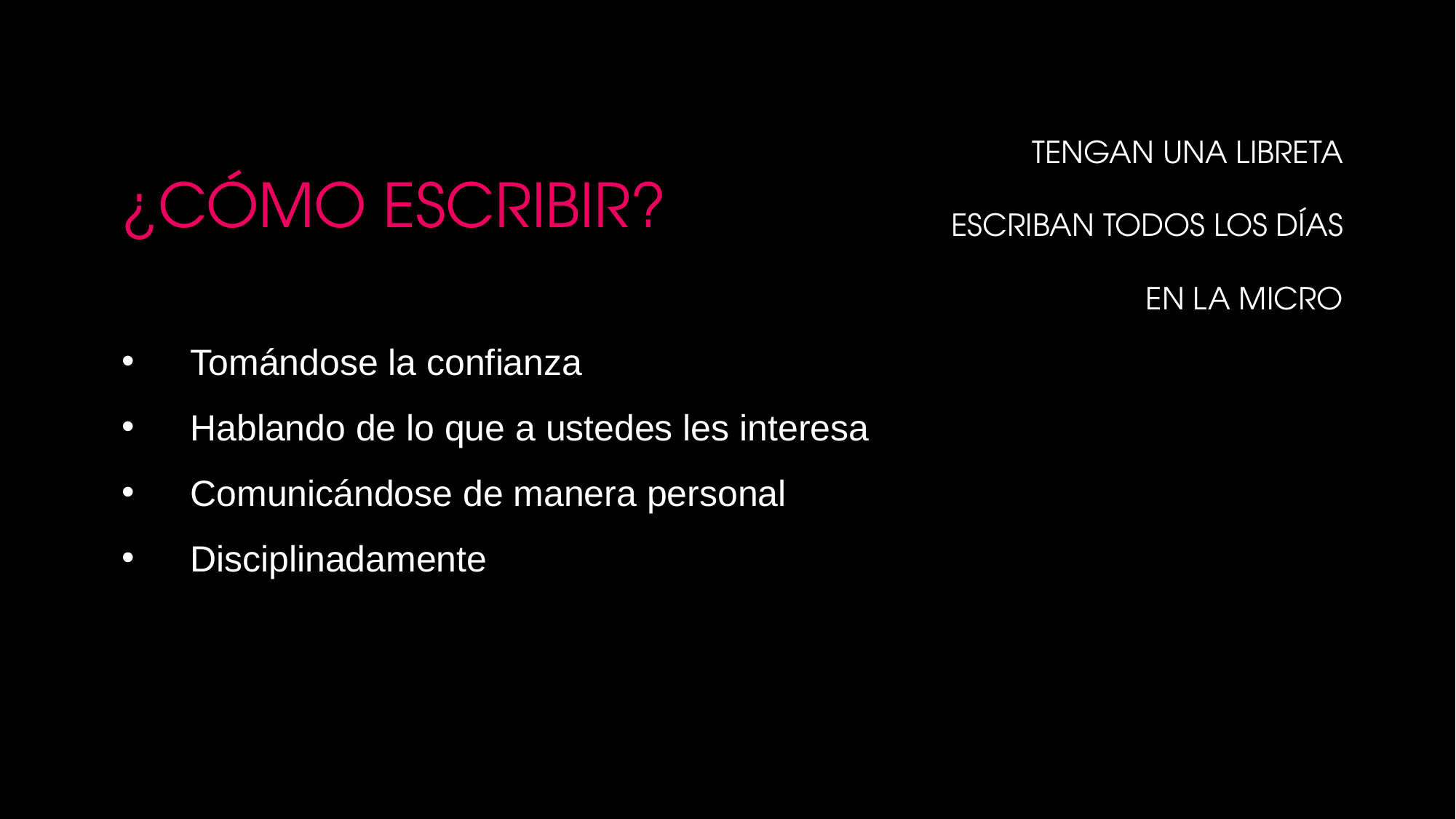

TENGAN UNA LIBRETA
ESCRIBAN TODOS LOS DÍAS
EN LA MICRO
¿CÓMO ESCRIBIR?
Tomándose la confianza
Hablando de lo que a ustedes les interesa
Comunicándose de manera personal
Disciplinadamente
#